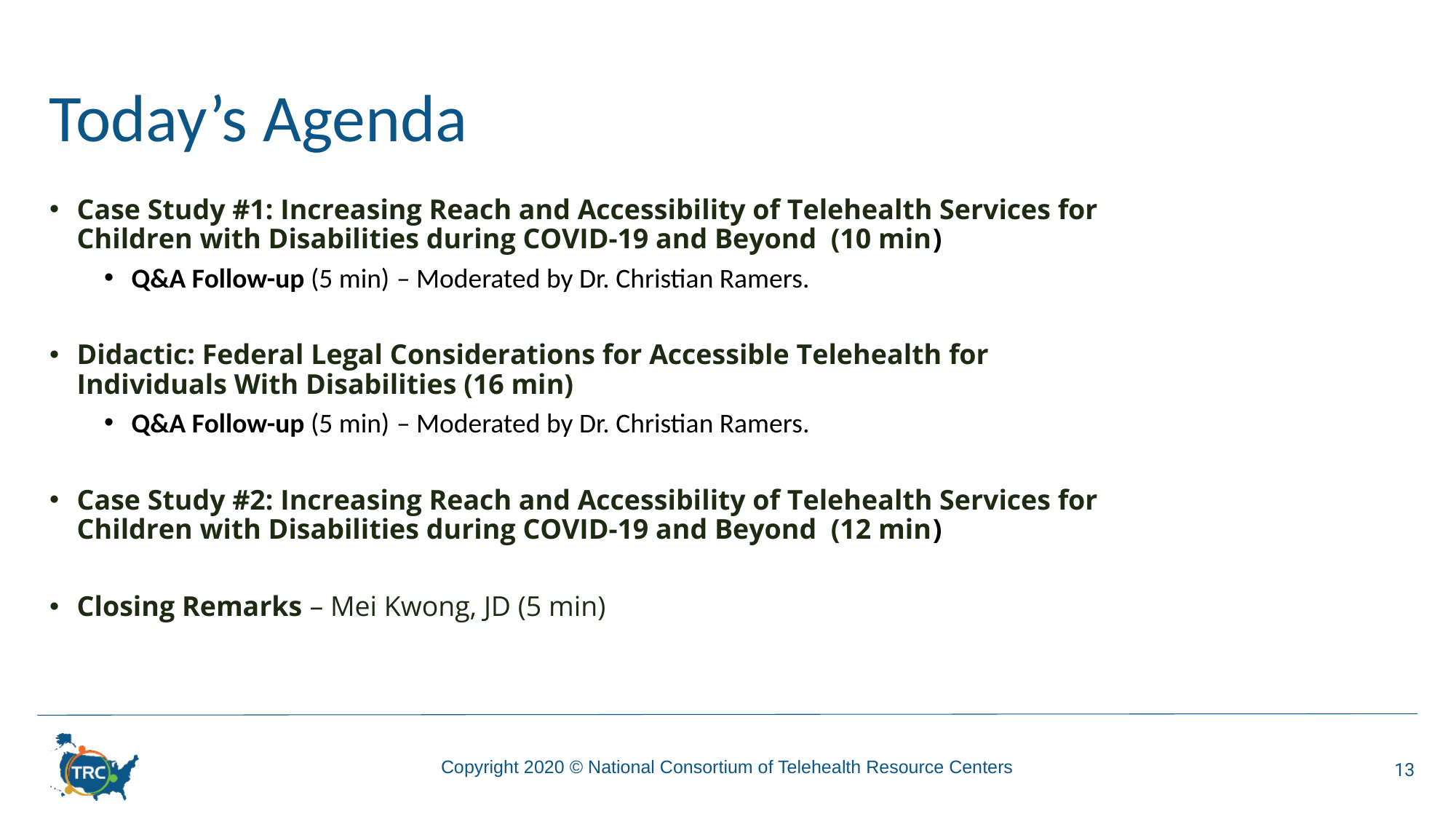

# Today’s Agenda
Case Study #1: Increasing Reach and Accessibility of Telehealth Services for Children with Disabilities during COVID-19 and Beyond  (10 min)
Q&A Follow-up (5 min) – Moderated by Dr. Christian Ramers.

Didactic: Federal Legal Considerations for Accessible Telehealth for Individuals With Disabilities (16 min)
Q&A Follow-up (5 min) – Moderated by Dr. Christian Ramers.

Case Study #2: Increasing Reach and Accessibility of Telehealth Services for Children with Disabilities during COVID-19 and Beyond  (12 min)

Closing Remarks – Mei Kwong, JD (5 min)